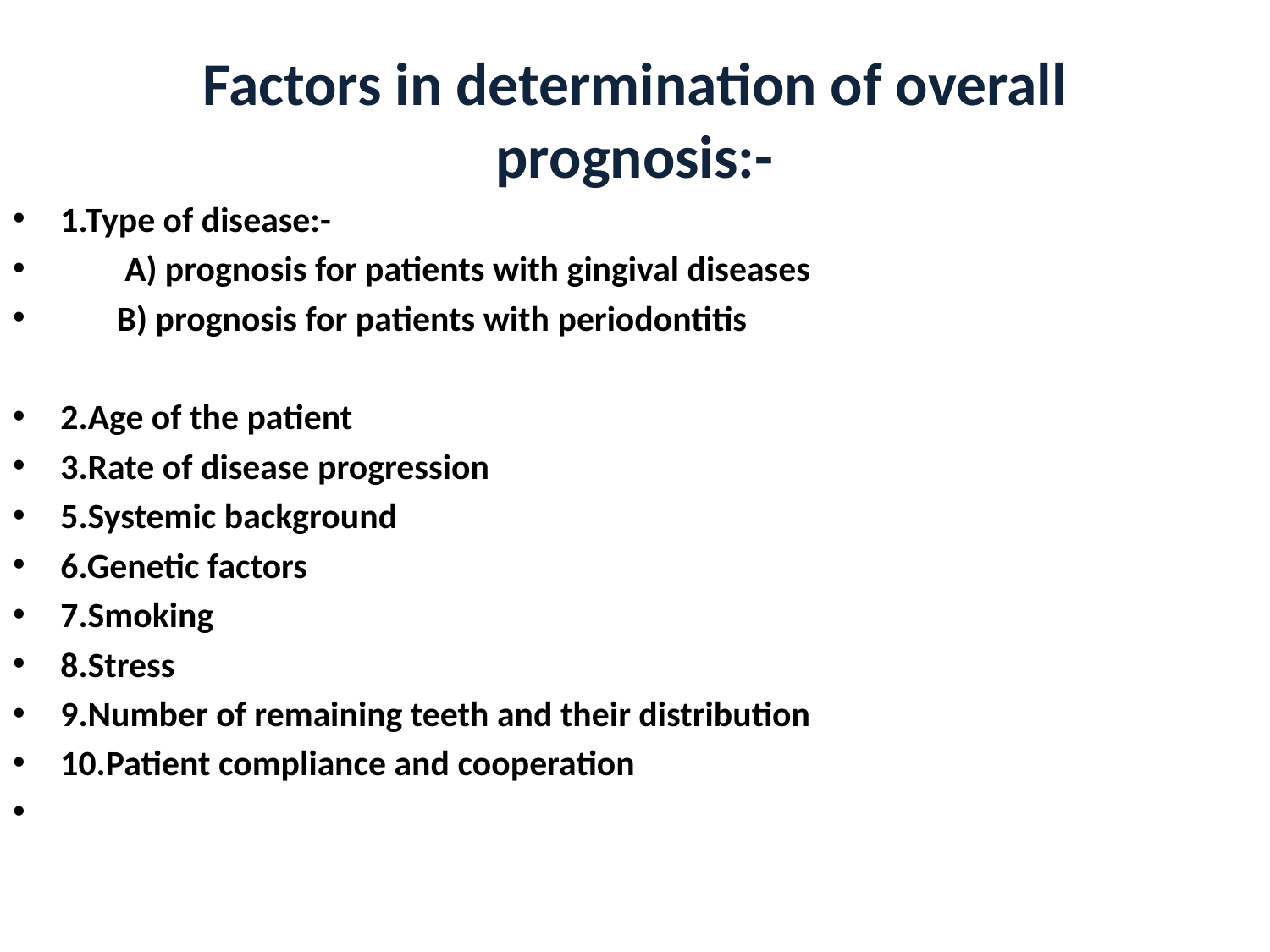

# Factors in determination of overall prognosis:-
1.Type of disease:-
        A) prognosis for patients with gingival diseases
       B) prognosis for patients with periodontitis

2.Age of the patient
3.Rate of disease progression
5.Systemic background
6.Genetic factors
7.Smoking
8.Stress
9.Number of remaining teeth and their distribution
10.Patient compliance and cooperation